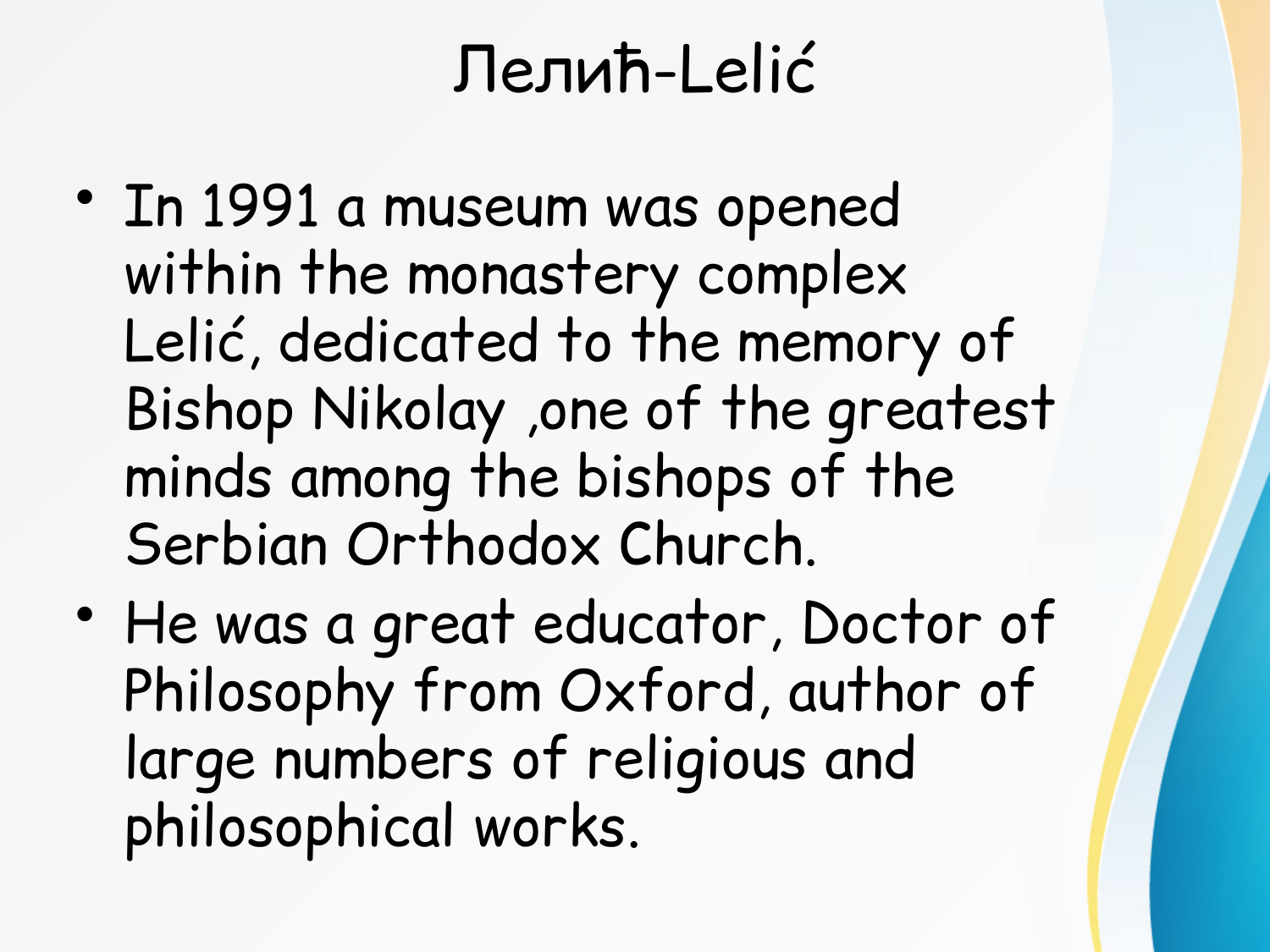

# Лелић-Lelić
In 1991 a museum was opened within the monastery complex Lelić, dedicated to the memory of Bishop Nikolay ,one of the greatest minds among the bishops of the Serbian Orthodox Church.
He was a great educator, Doctor of Philosophy from Oxford, author of large numbers of religious and philosophical works.